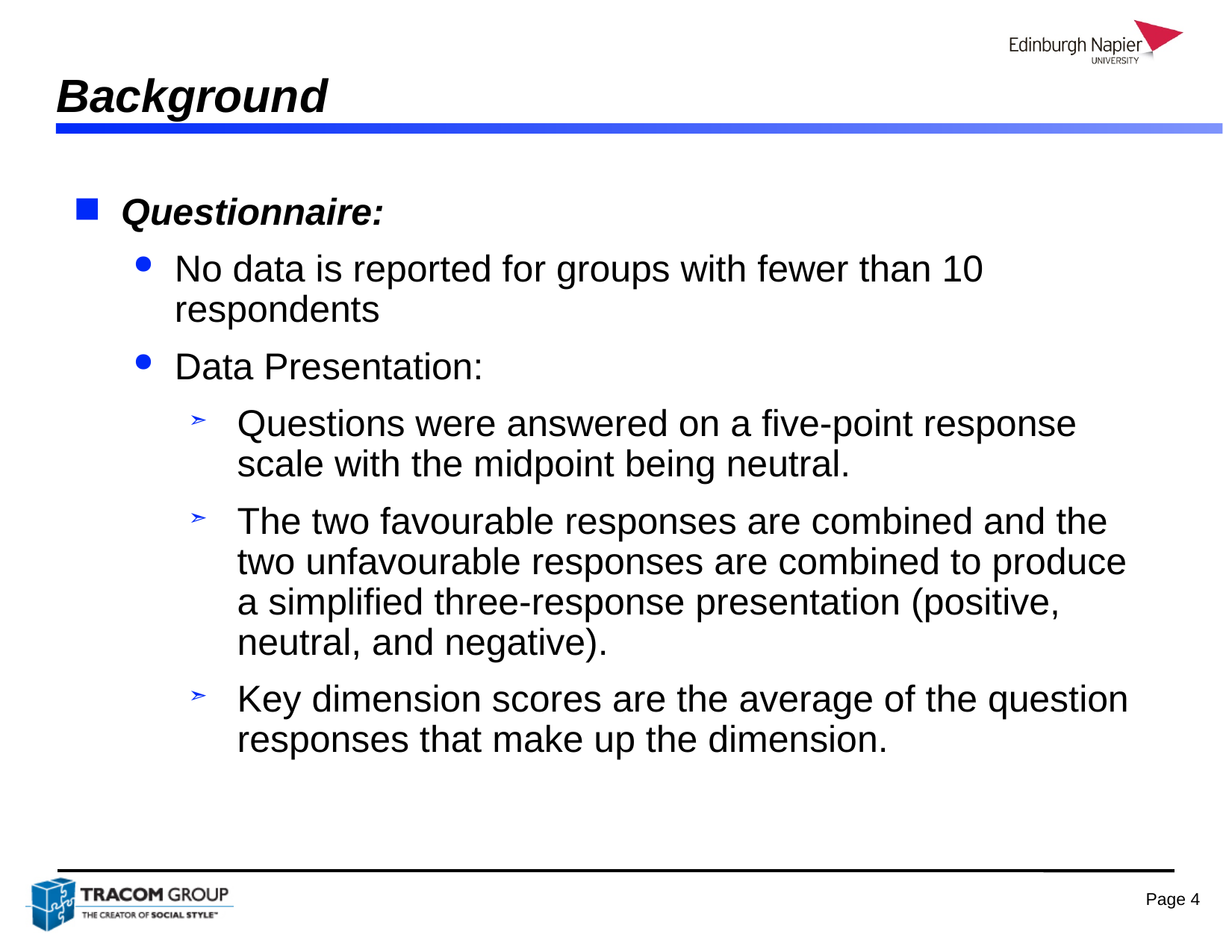

# Background

Questionnaire:
No data is reported for groups with fewer than 10 respondents
Data Presentation:
Questions were answered on a five-point response scale with the midpoint being neutral.
The two favourable responses are combined and the two unfavourable responses are combined to produce a simplified three-response presentation (positive, neutral, and negative).
Key dimension scores are the average of the question responses that make up the dimension.